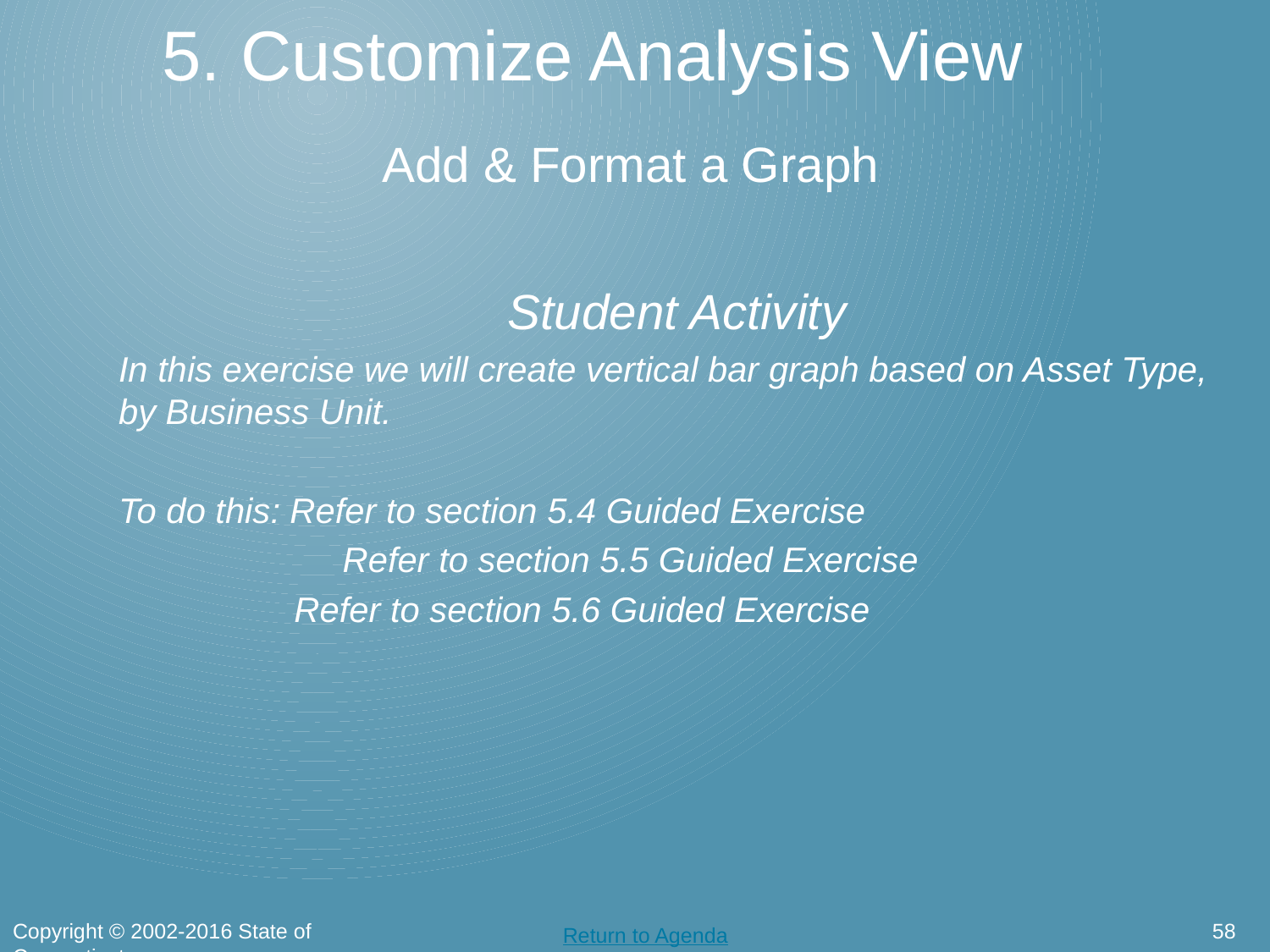

# 5. Customize Analysis View
Add & Format a Graph

Student Activity
In this exercise we will create vertical bar graph based on Asset Type, by Business Unit.

To do this: Refer to section 5.4 Guided Exercise
                       Refer to section 5.5 Guided Exercise
	     Refer to section 5.6 Guided Exercise

Copyright © 2002-2016 State of Connecticut

58